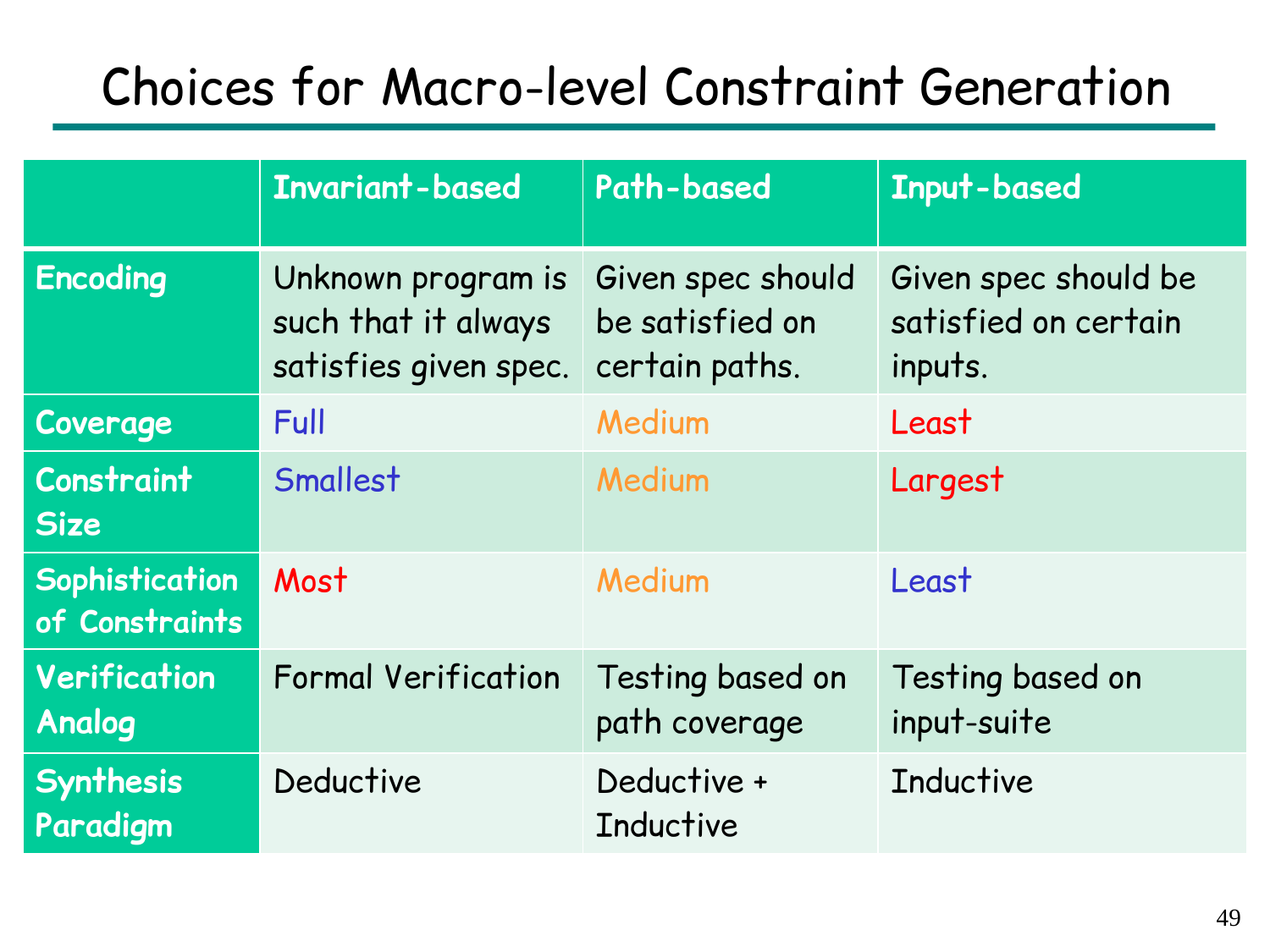

# Choices for Macro-level Constraint Generation
|  | Invariant-based | Path-based | Input-based |
| --- | --- | --- | --- |
| Encoding | Unknown program is such that it always satisfies given spec. | Given spec should be satisfied on certain paths. | Given spec should be satisfied on certain inputs. |
| Coverage | Full | Medium | Least |
| Constraint Size | Smallest | Medium | Largest |
| Sophistication of Constraints | Most | Medium | Least |
| Verification Analog | Formal Verification | Testing based on path coverage | Testing based on input-suite |
| Synthesis Paradigm | Deductive | Deductive + Inductive | Inductive |
49